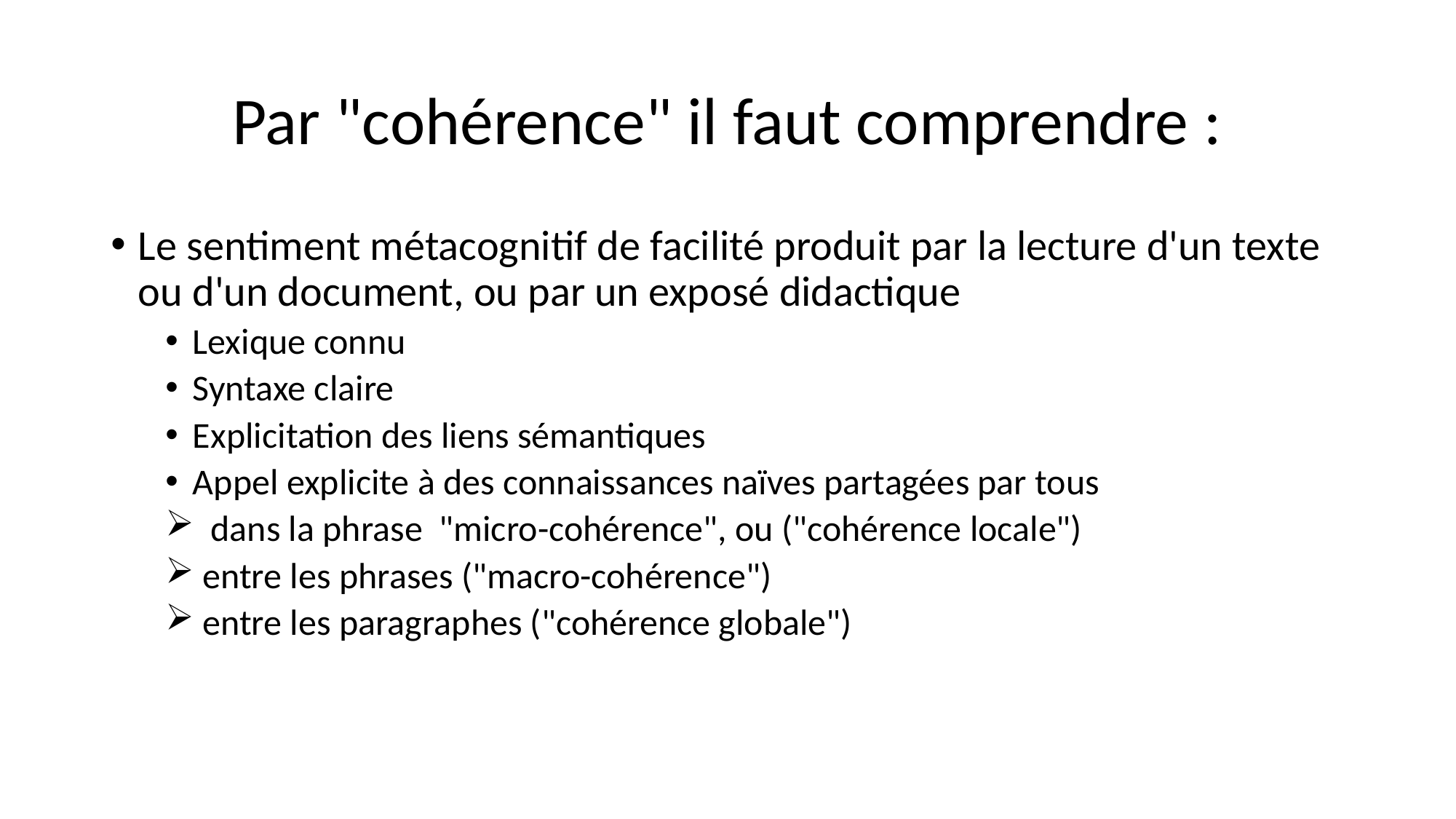

# Par "cohérence" il faut comprendre :
Le sentiment métacognitif de facilité produit par la lecture d'un texte ou d'un document, ou par un exposé didactique
Lexique connu
Syntaxe claire
Explicitation des liens sémantiques
Appel explicite à des connaissances naïves partagées par tous
  dans la phrase  "micro-cohérence", ou ("cohérence locale")
 entre les phrases ("macro-cohérence")
 entre les paragraphes ("cohérence globale")